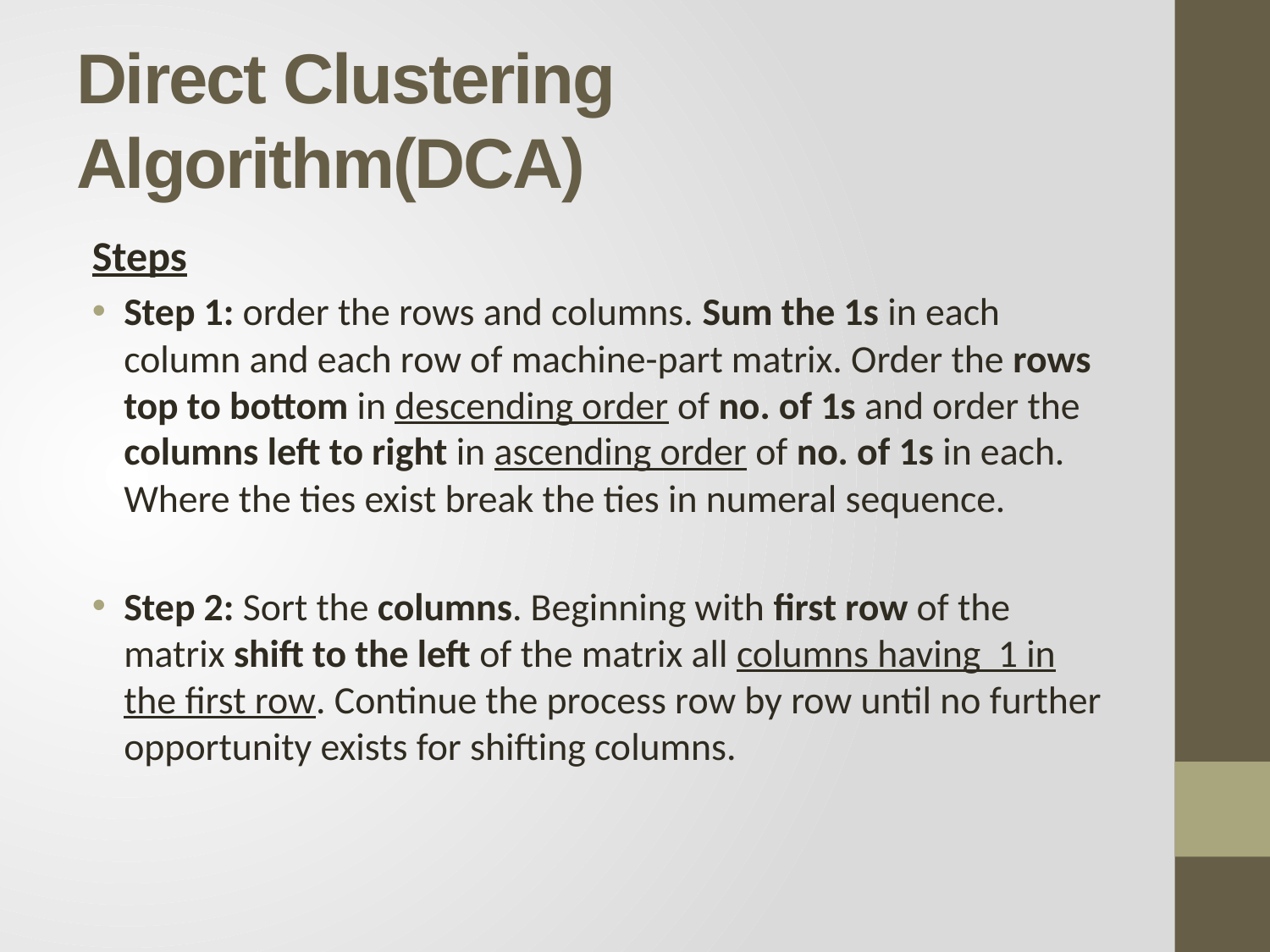

# Direct Clustering Algorithm(DCA)
Steps
Step 1: order the rows and columns. Sum the 1s in each column and each row of machine-part matrix. Order the rows top to bottom in descending order of no. of 1s and order the columns left to right in ascending order of no. of 1s in each. Where the ties exist break the ties in numeral sequence.

Step 2: Sort the columns. Beginning with first row of the matrix shift to the left of the matrix all columns having  1 in the first row. Continue the process row by row until no further opportunity exists for shifting columns.